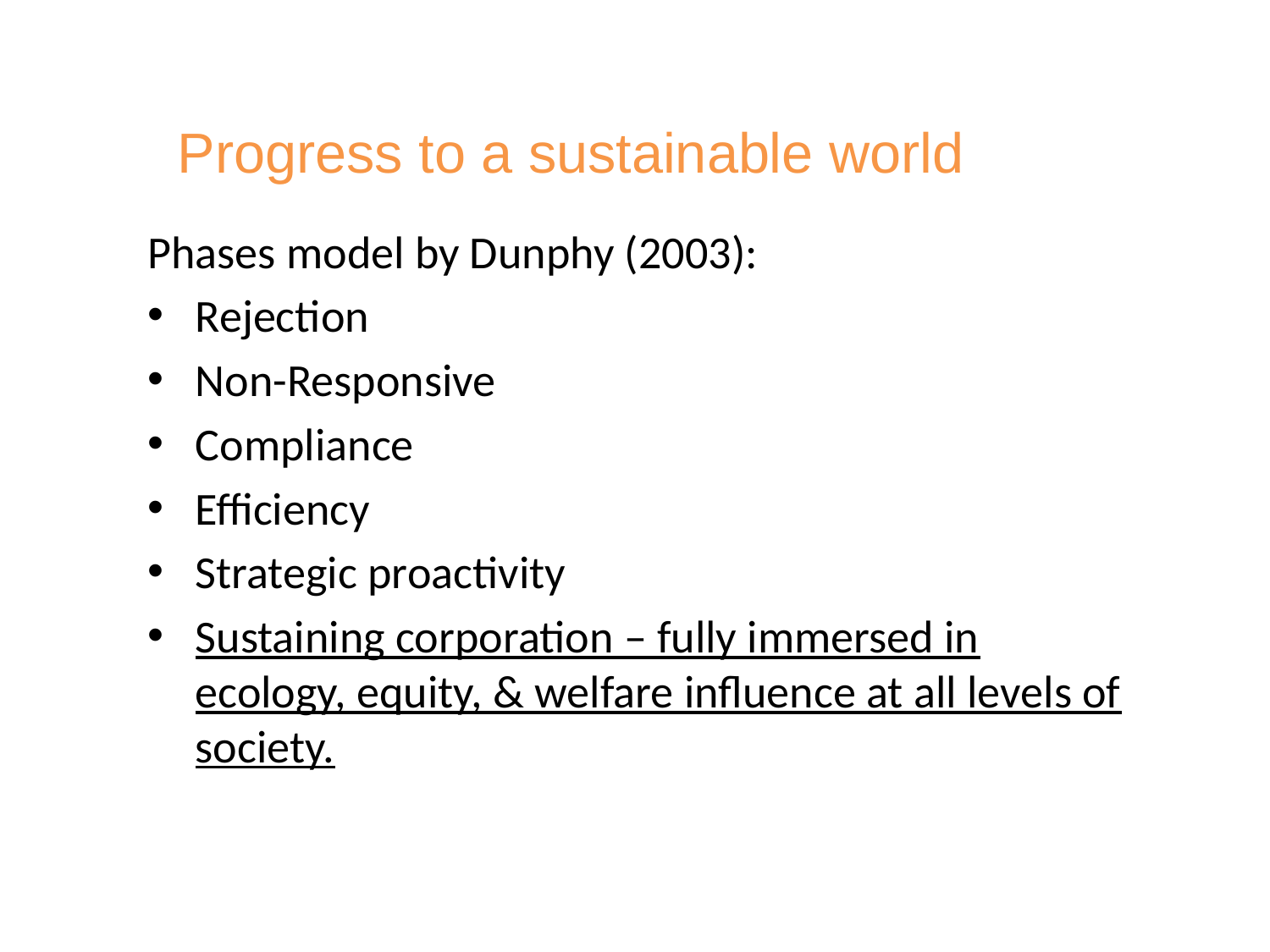

Progress to a sustainable world
Phases model by Dunphy (2003):
Rejection
Non-Responsive
Compliance
Efficiency
Strategic proactivity
Sustaining corporation – fully immersed in ecology, equity, & welfare influence at all levels of society.